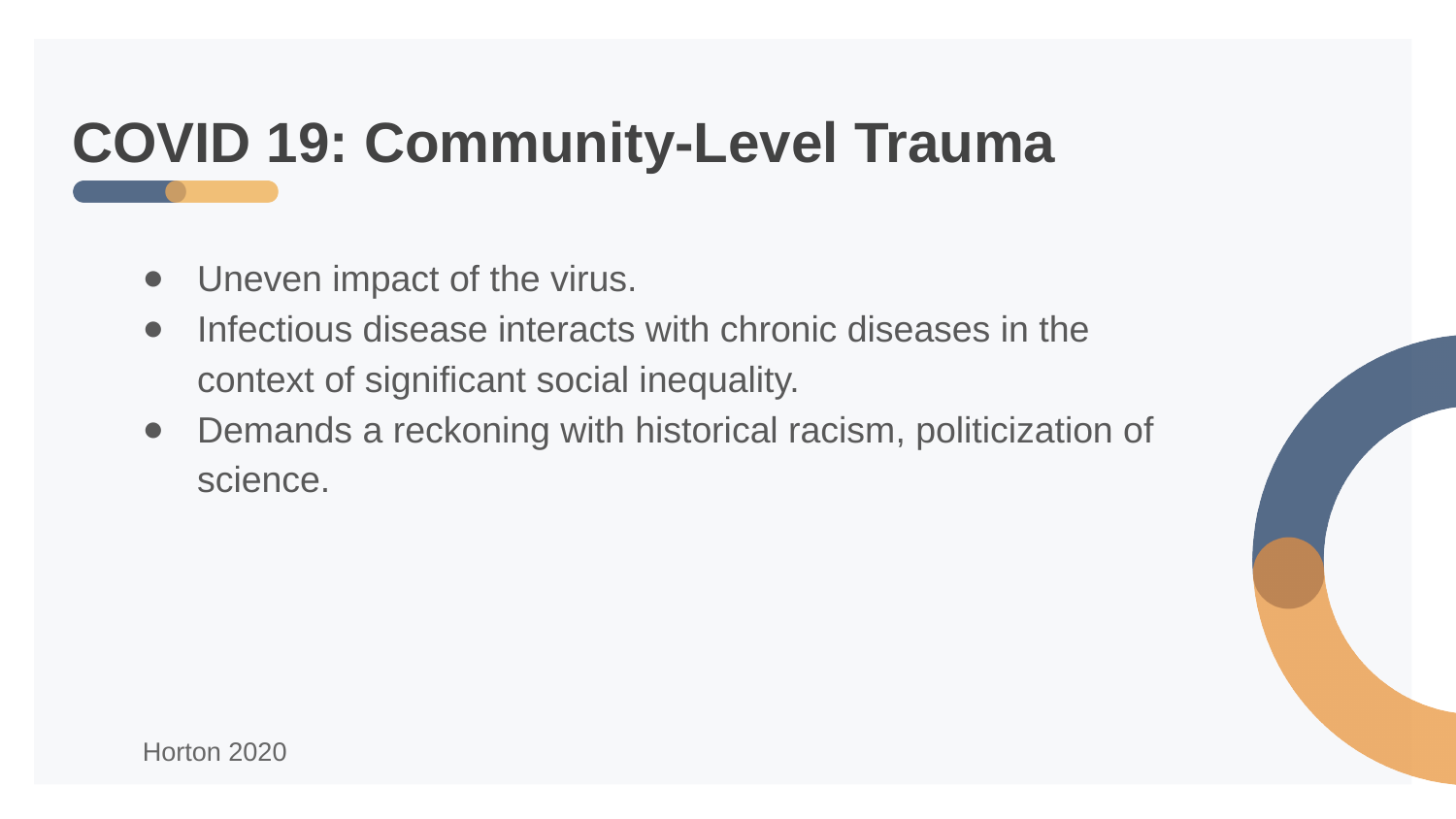

# COVID 19: Community-Level Trauma
Uneven impact of the virus.
Infectious disease interacts with chronic diseases in the context of significant social inequality.
Demands a reckoning with historical racism, politicization of science.
Horton 2020